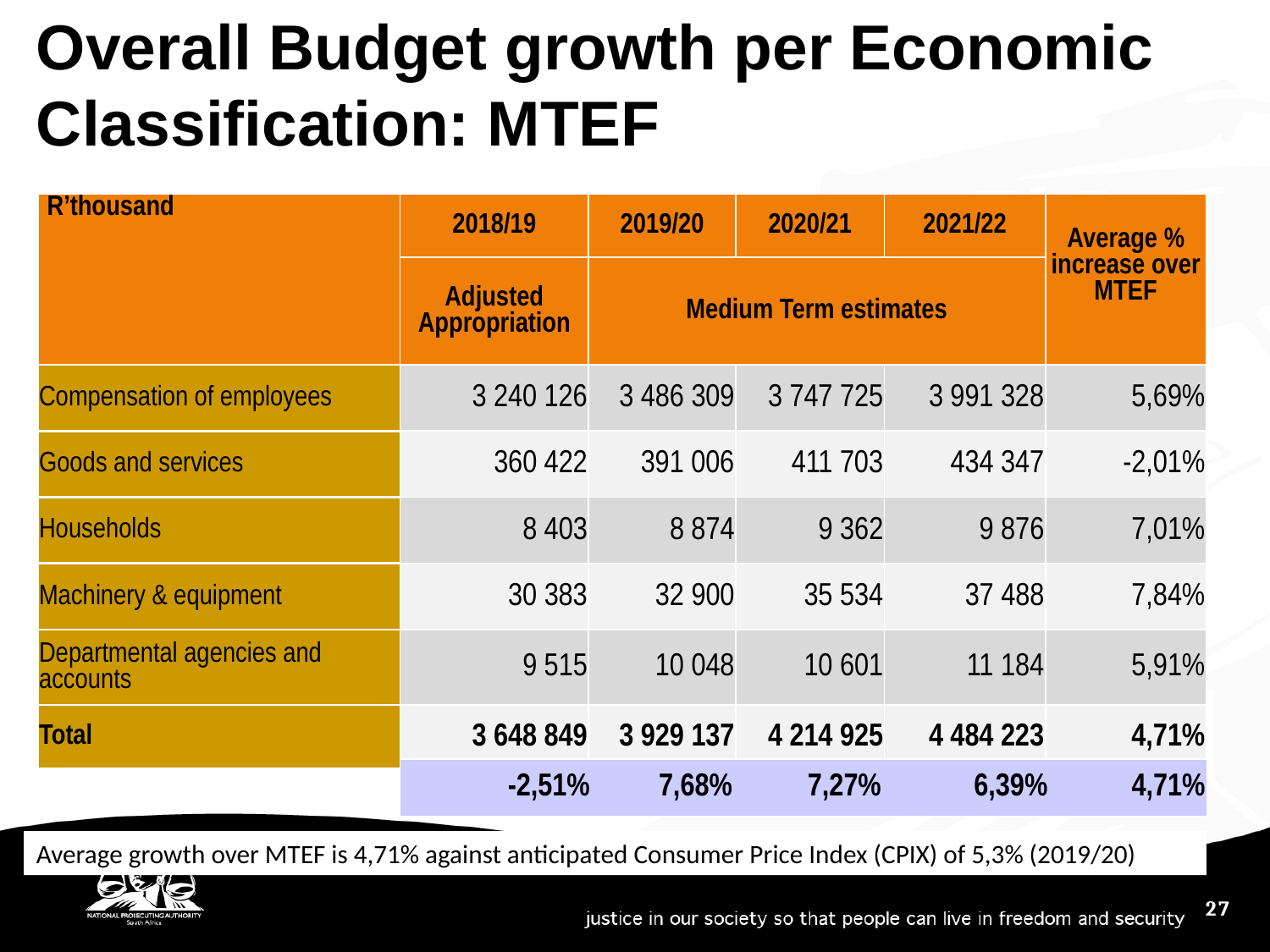

Overall Budget growth per Economic Classification: MTEF
| R’thousand | 2018/19 | 2019/20 | 2020/21 | 2021/22 | Average % increase over MTEF |
| --- | --- | --- | --- | --- | --- |
|  | Adjusted Appropriation | Medium Term estimates |  |  |  |
| Compensation of employees | 3 240 126 | 3 486 309 | 3 747 725 | 3 991 328 | 5,69% |
| Goods and services | 360 422 | 391 006 | 411 703 | 434 347 | -2,01% |
| Households | 8 403 | 8 874 | 9 362 | 9 876 | 7,01% |
| Machinery & equipment | 30 383 | 32 900 | 35 534 | 37 488 | 7,84% |
| Departmental agencies and accounts | 9 515 | 10 048 | 10 601 | 11 184 | 5,91% |
| Total | 3 648 849 | 3 929 137 | 4 214 925 | 4 484 223 | 4,71% |
| -2,51% | 7,68% | 7,27% | 6,39% | 4,71% |
| --- | --- | --- | --- | --- |
Average growth over MTEF is 4,71% against anticipated Consumer Price Index (CPIX) of 5,3% (2019/20)
27